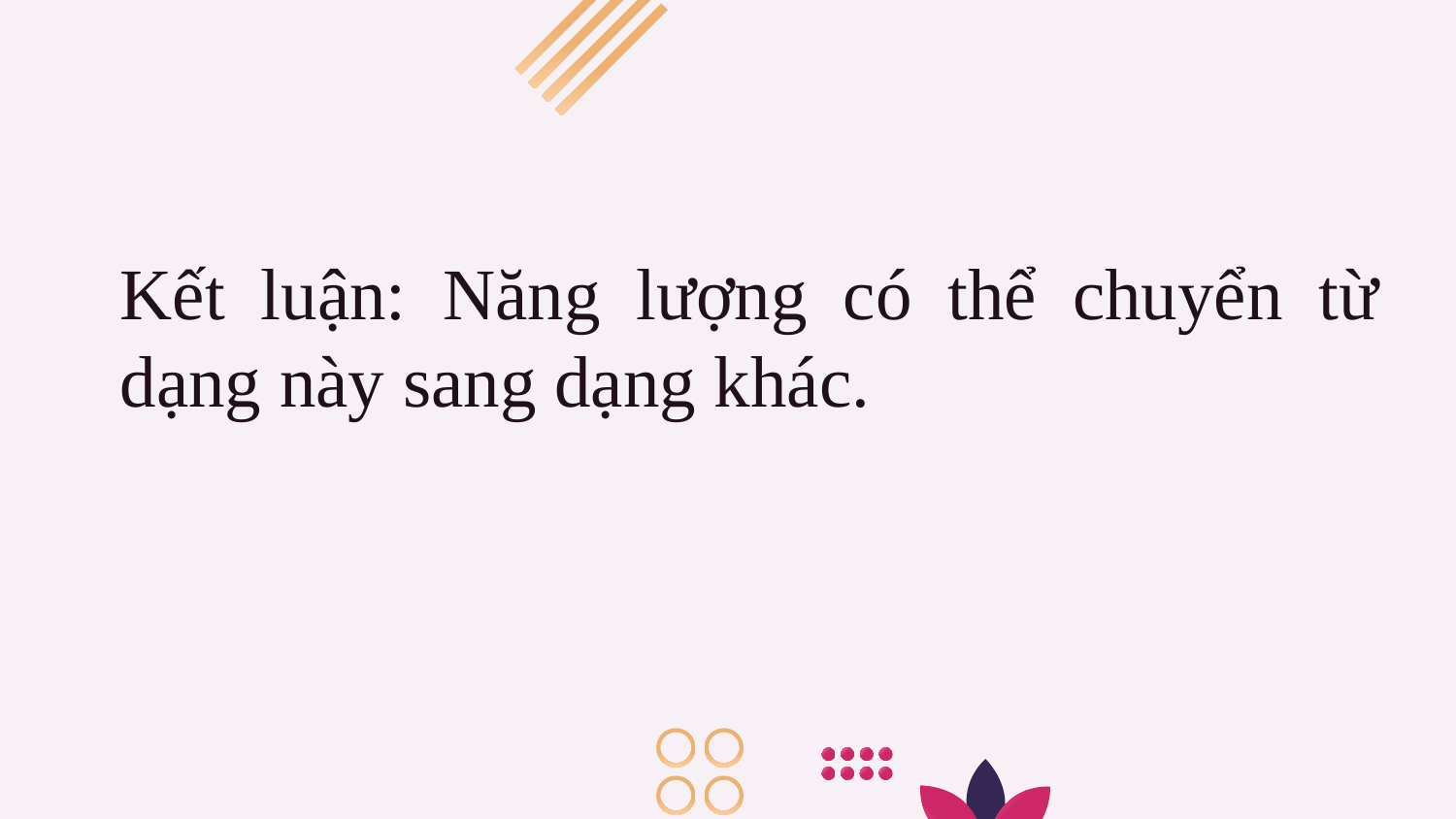

# Kết luận: Năng lượng có thể chuyển từ dạng này sang dạng khác.